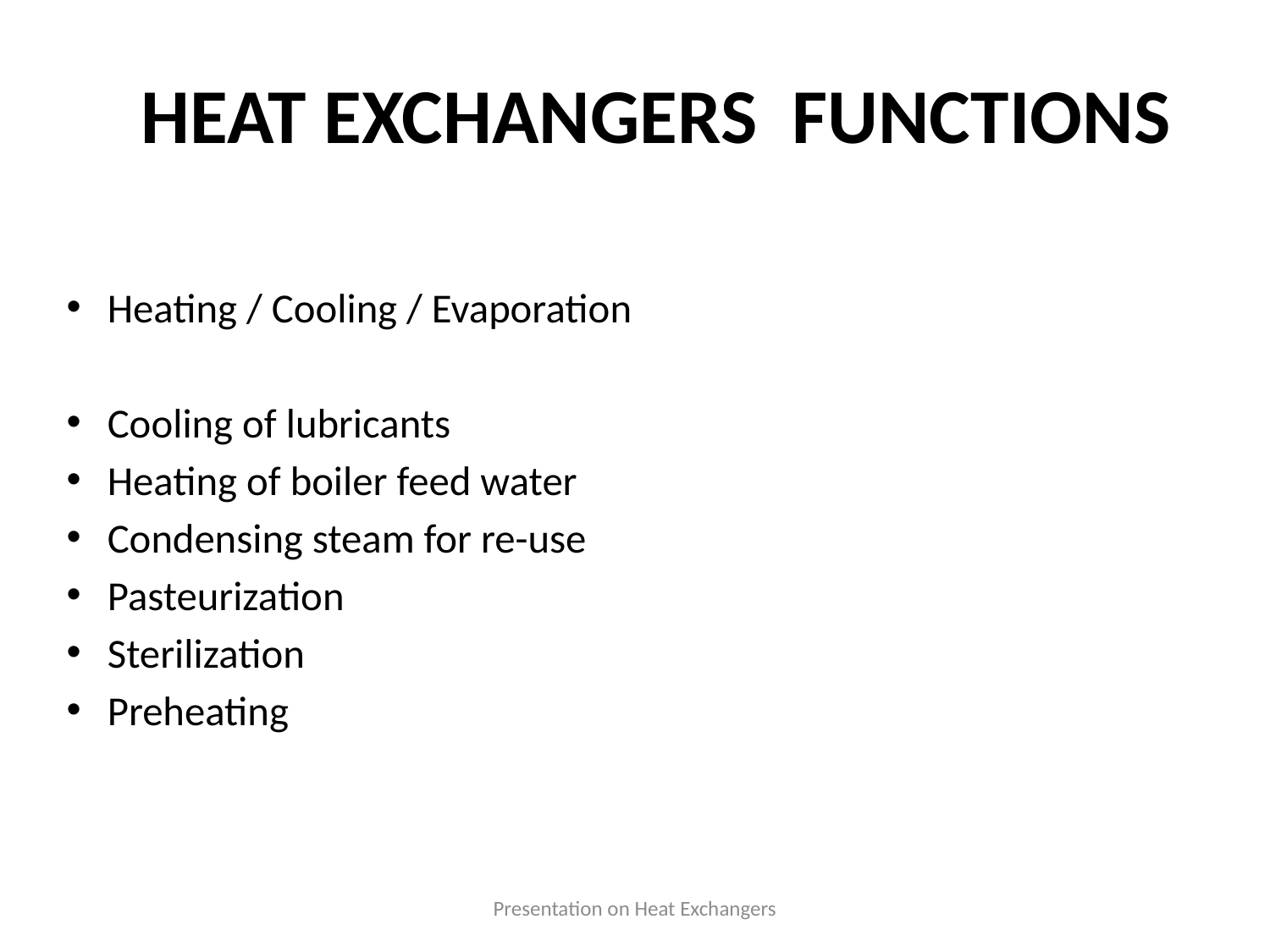

# HEAT EXCHANGERS  FUNCTIONS
Heating / Cooling / Evaporation

Cooling of lubricants
Heating of boiler feed water
Condensing steam for re-use
Pasteurization
Sterilization
Preheating
Presentation on Heat Exchangers